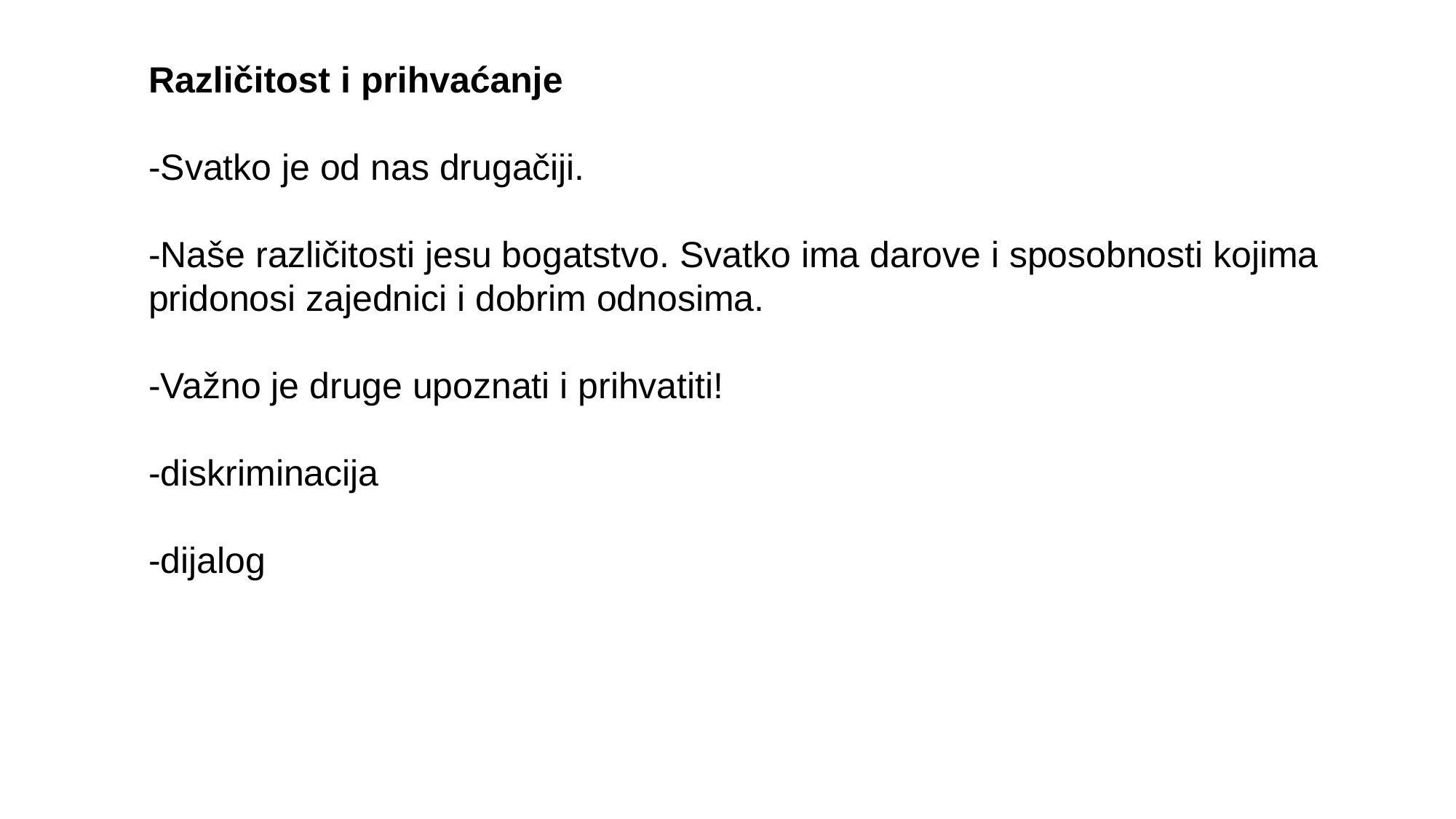

Različitost i prihvaćanje

-Svatko je od nas drugačiji.

-Naše različitosti jesu bogatstvo. Svatko ima darove i sposobnosti kojima pridonosi zajednici i dobrim odnosima.

-Važno je druge upoznati i prihvatiti!

-diskriminacija

-dijalog